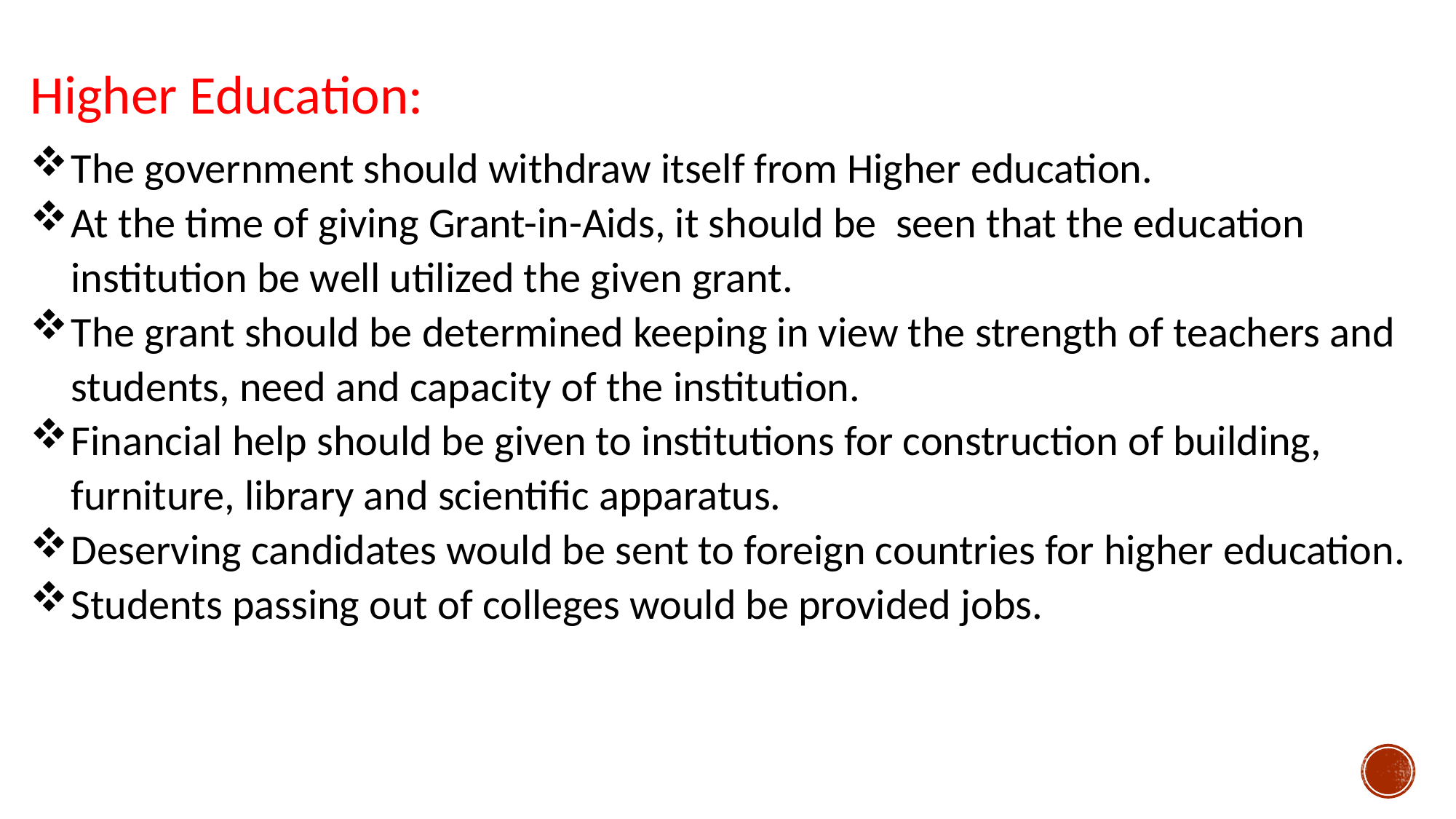

Higher Education:
The government should withdraw itself from Higher education.
At the time of giving Grant-in-Aids, it should be  seen that the education institution be well utilized the given grant.
The grant should be determined keeping in view the strength of teachers and students, need and capacity of the institution.
Financial help should be given to institutions for construction of building, furniture, library and scientific apparatus.
Deserving candidates would be sent to foreign countries for higher education.
Students passing out of colleges would be provided jobs.